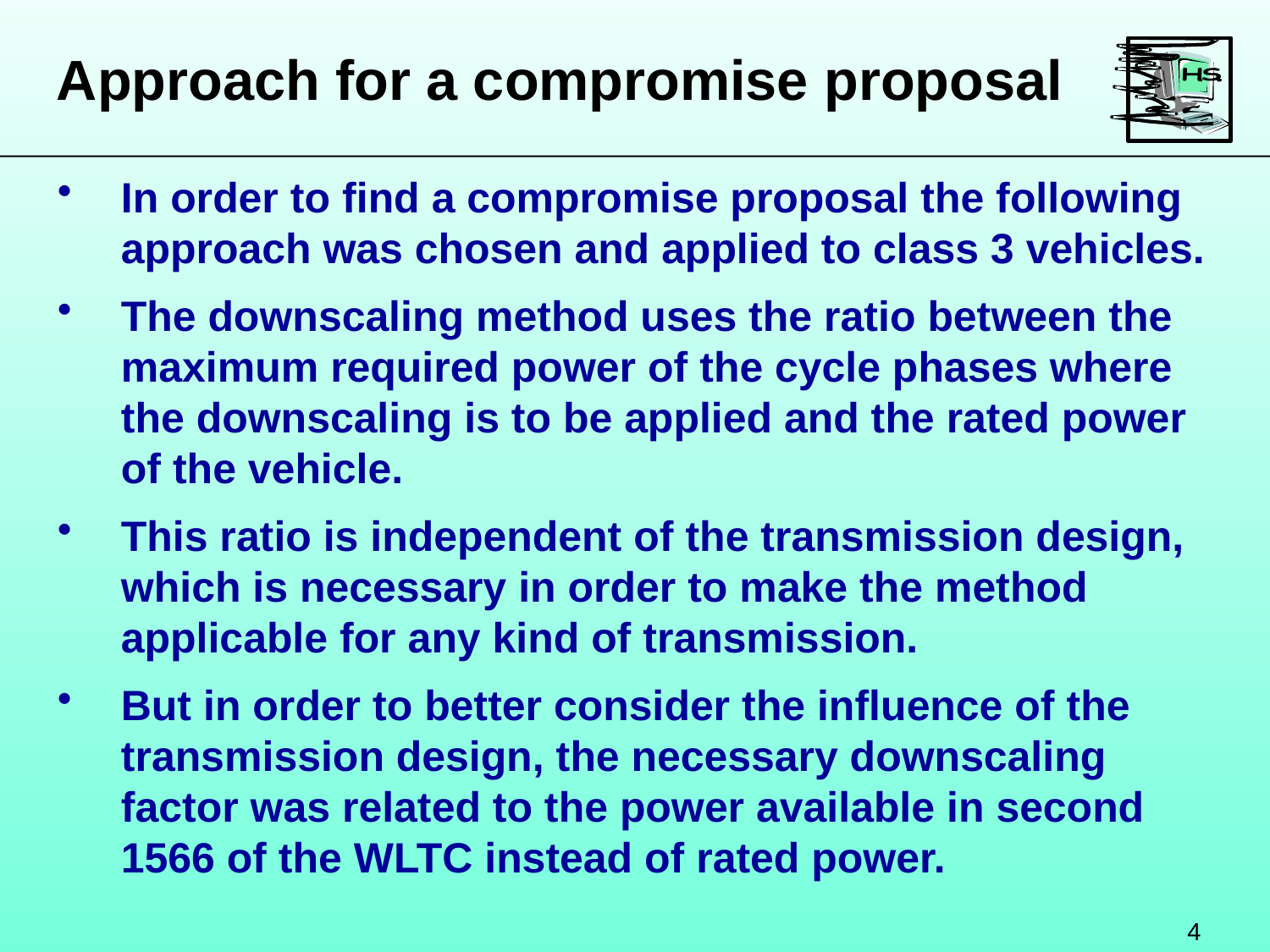

Approach for a compromise proposal

In order to find a compromise proposal the following approach was chosen and applied to class 3 vehicles.
The downscaling method uses the ratio between the maximum required power of the cycle phases where the downscaling is to be applied and the rated power of the vehicle.
This ratio is independent of the transmission design, which is necessary in order to make the method applicable for any kind of transmission.
But in order to better consider the influence of the transmission design, the necessary downscaling factor was related to the power available in second 1566 of the WLTC instead of rated power.

4